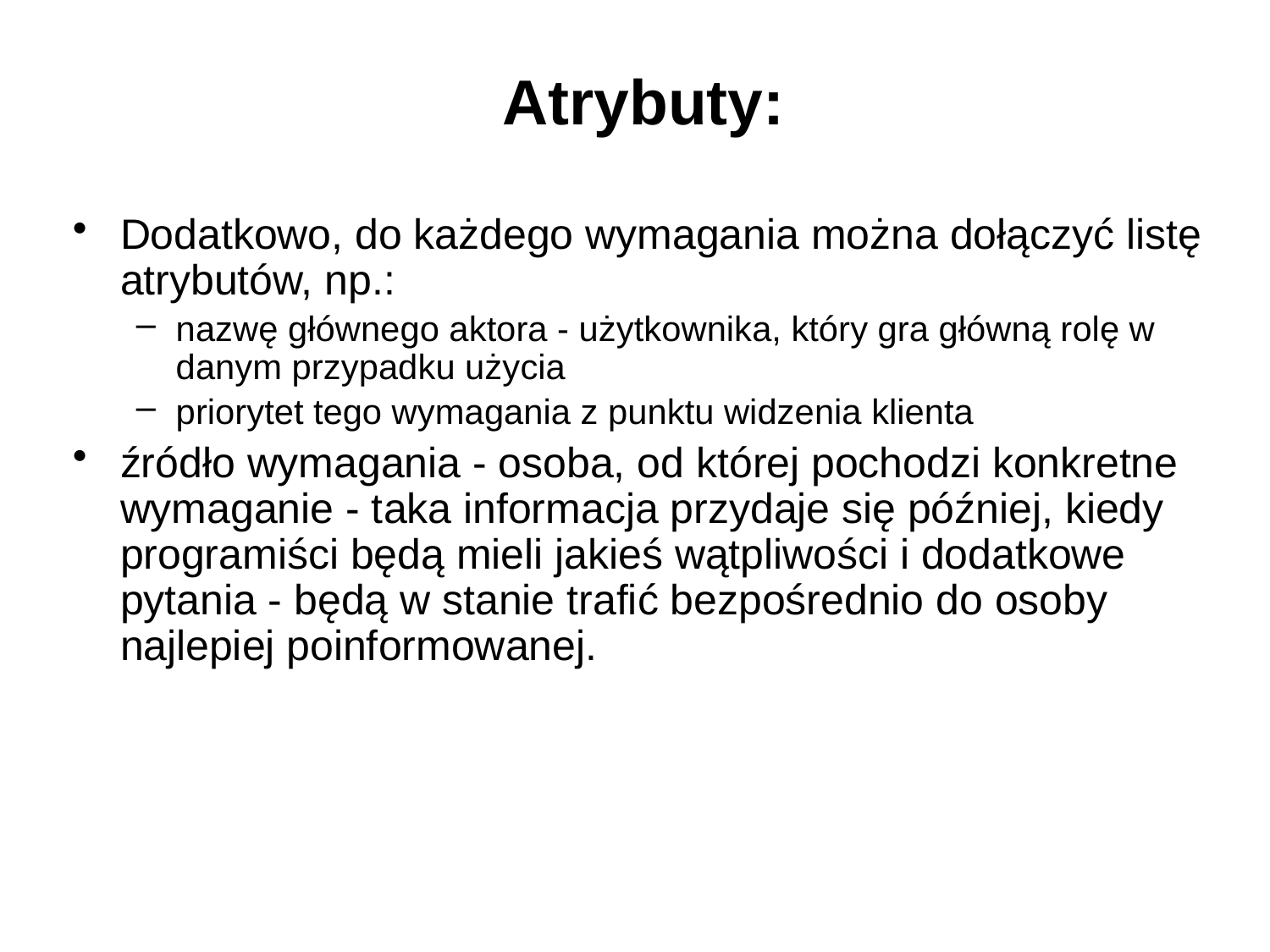

# Atrybuty:
Dodatkowo, do każdego wymagania można dołączyć listę atrybutów, np.:
nazwę głównego aktora - użytkownika, który gra główną rolę w danym przypadku użycia
priorytet tego wymagania z punktu widzenia klienta
źródło wymagania - osoba, od której pochodzi konkretne wymaganie - taka informacja przydaje się później, kiedy programiści będą mieli jakieś wątpliwości i dodatkowe pytania - będą w stanie trafić bezpośrednio do osoby najlepiej poinformowanej.